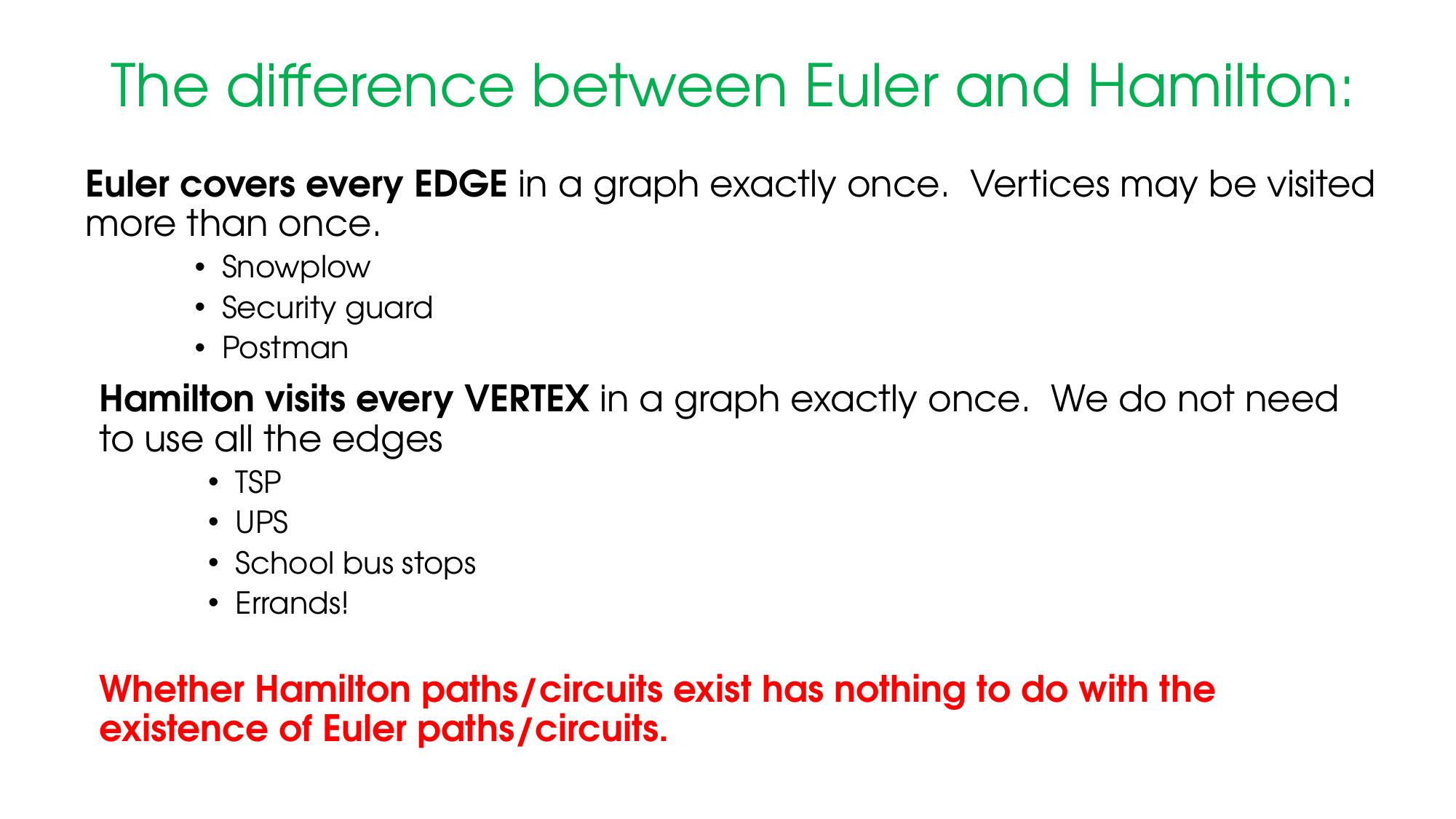

# The difference between Euler and Hamilton:
Euler covers every EDGE in a graph exactly once.  Vertices may be visited more than once.
Snowplow
Security guard
Postman
Hamilton visits every VERTEX in a graph exactly once.  We do not need to use all the edges
TSP
UPS
School bus stops
Errands!

Whether Hamilton paths/circuits exist has nothing to do with the existence of Euler paths/circuits.